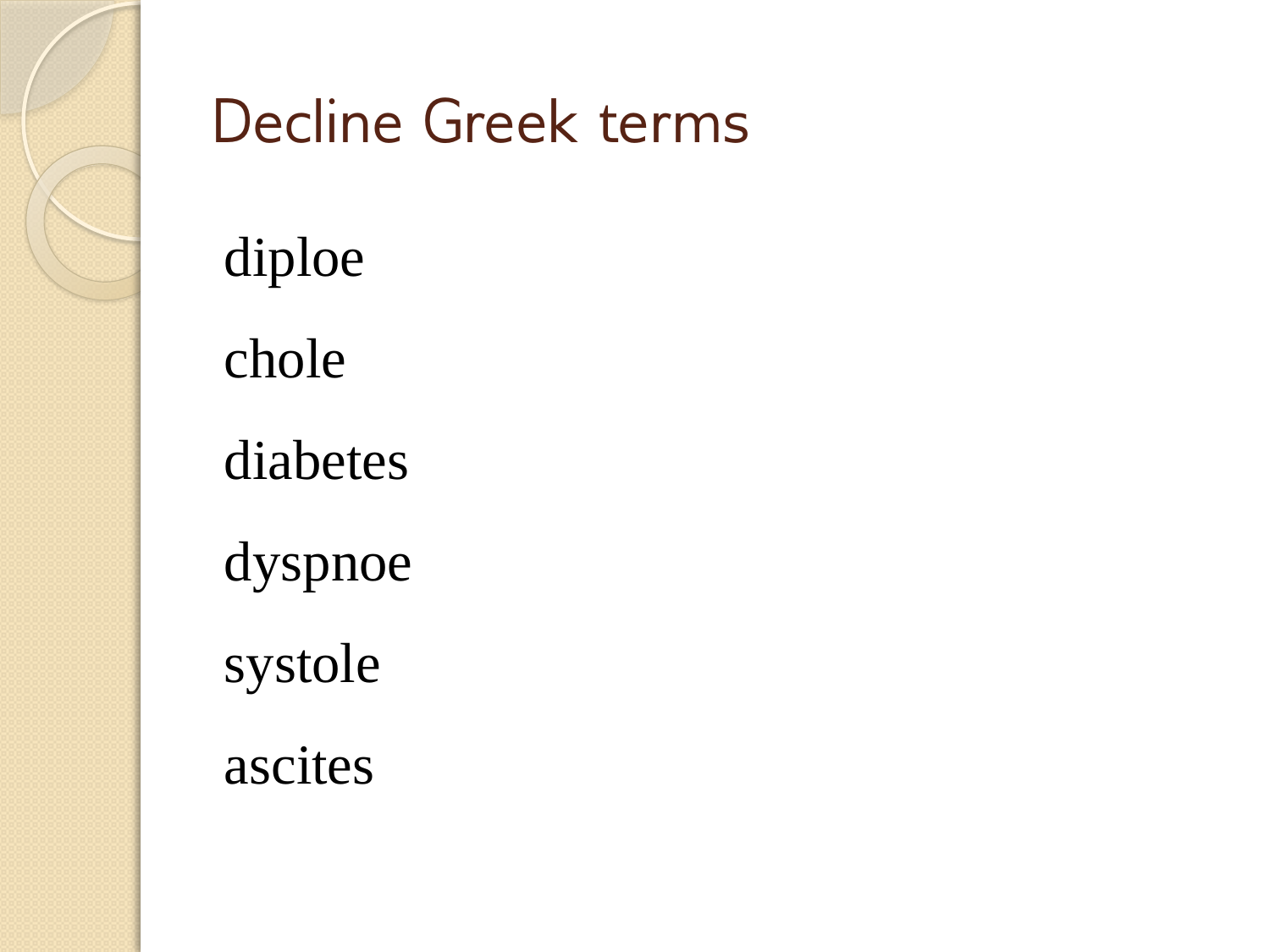

# Decline Greek terms
diploe
chole
diabetes
dyspnoe
systole
ascites